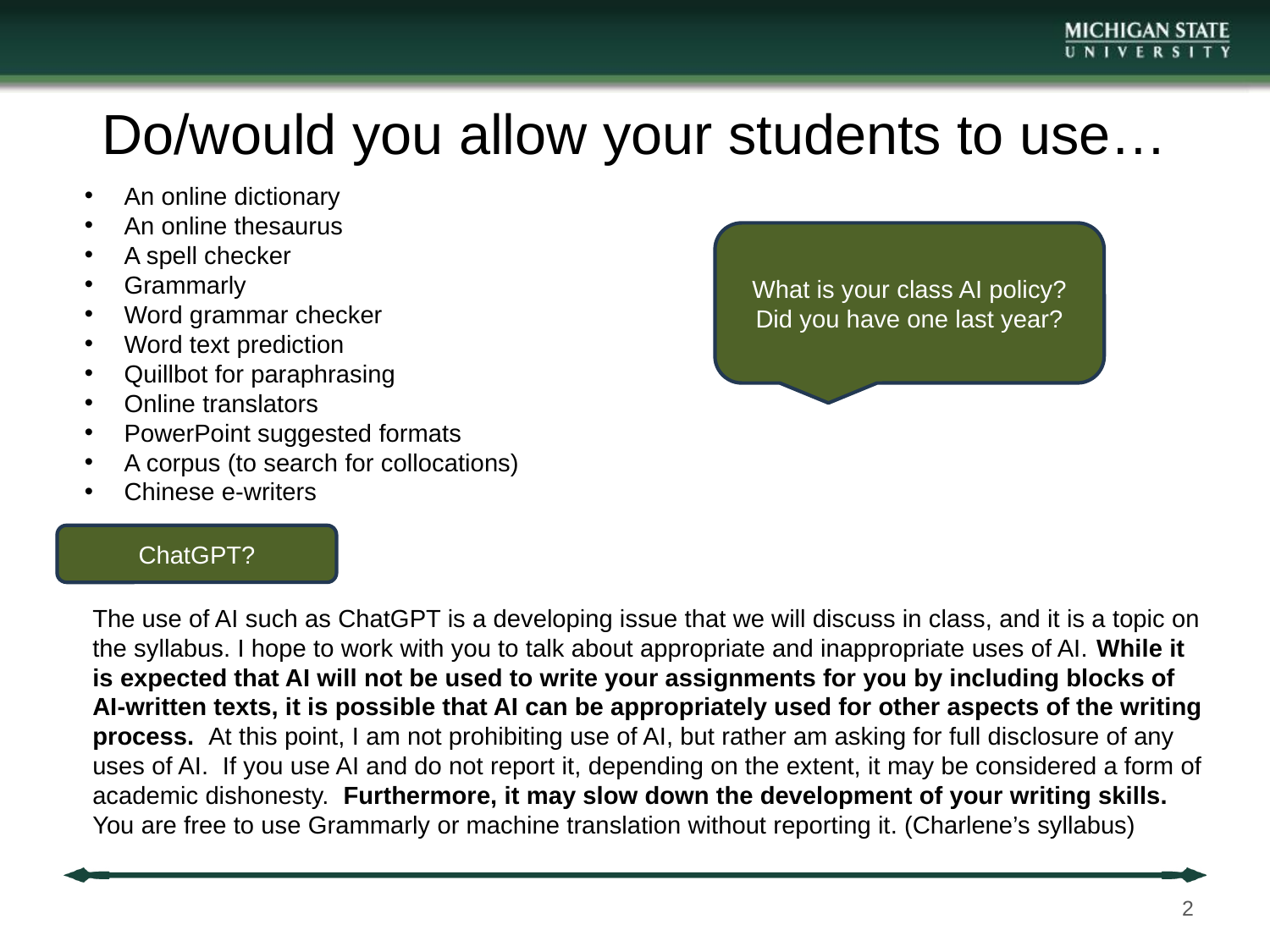

# Do/would you allow your students to use…
An online dictionary
An online thesaurus
A spell checker
Grammarly
Word grammar checker
Word text prediction
Quillbot for paraphrasing
Online translators
PowerPoint suggested formats
A corpus (to search for collocations)
Chinese e-writers

What is your class AI policy?
Did you have one last year?
ChatGPT?
The use of AI such as ChatGPT is a developing issue that we will discuss in class, and it is a topic on the syllabus. I hope to work with you to talk about appropriate and inappropriate uses of AI. While it is expected that AI will not be used to write your assignments for you by including blocks of AI-written texts, it is possible that AI can be appropriately used for other aspects of the writing process.  At this point, I am not prohibiting use of AI, but rather am asking for full disclosure of any uses of AI.  If you use AI and do not report it, depending on the extent, it may be considered a form of academic dishonesty.  Furthermore, it may slow down the development of your writing skills. You are free to use Grammarly or machine translation without reporting it. (Charlene’s syllabus)
2